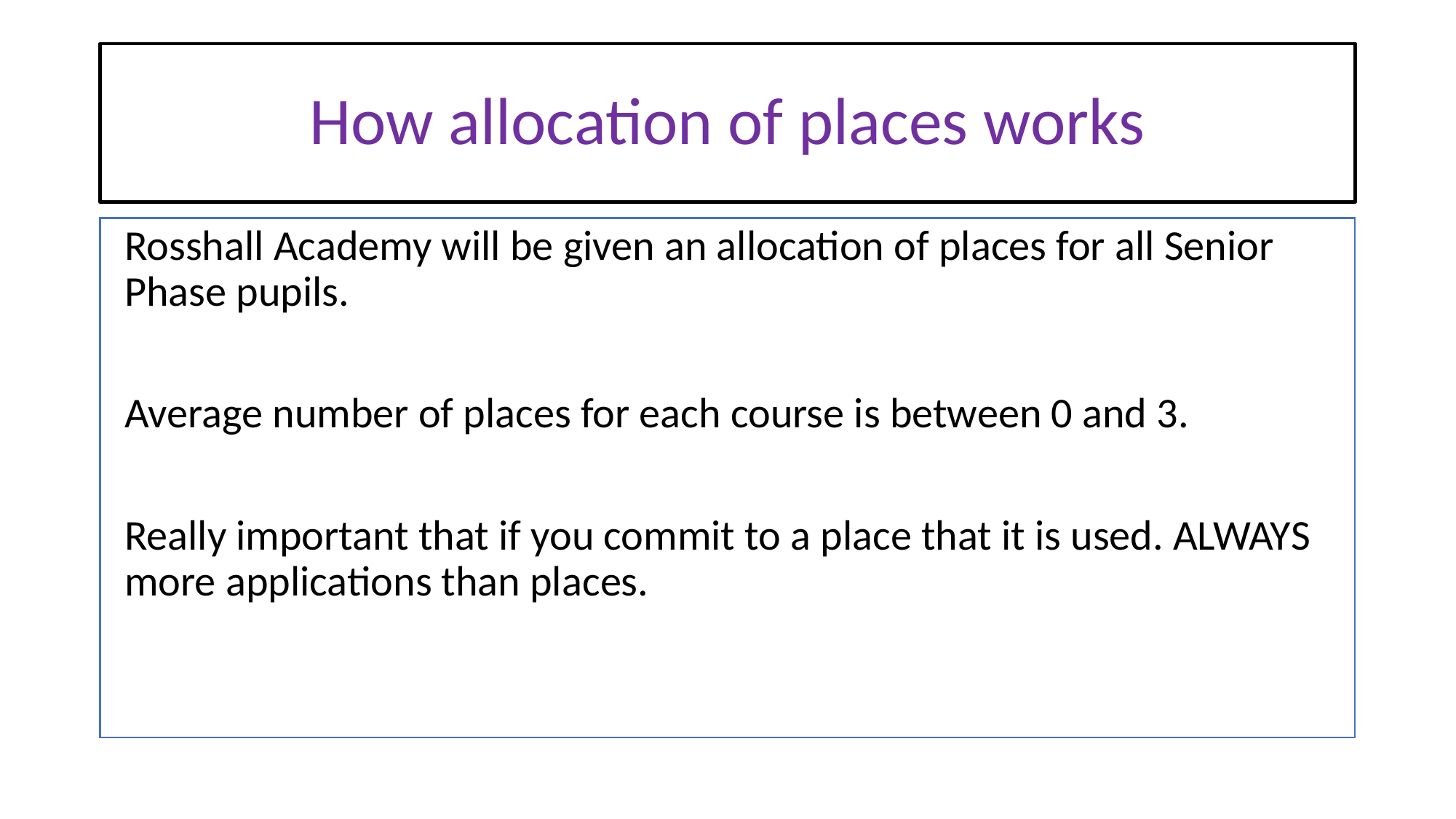

# How allocation of places works
Rosshall Academy will be given an allocation of places for all Senior Phase pupils.

Average number of places for each course is between 0 and 3.

Really important that if you commit to a place that it is used. ALWAYS more applications than places.